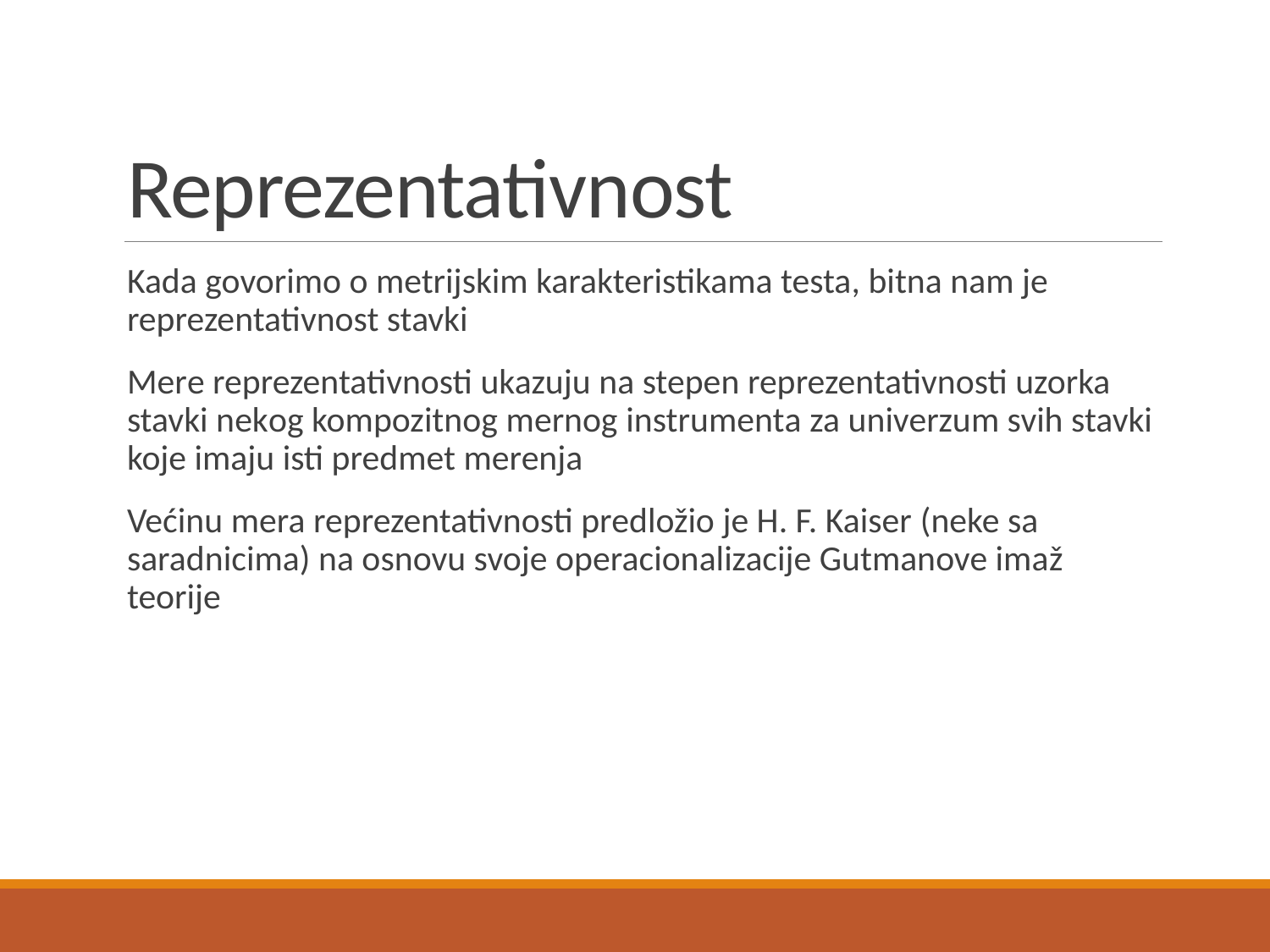

# Reprezentativnost
Kada govorimo o metrijskim karakteristikama testa, bitna nam je reprezentativnost stavki
Mere reprezentativnosti ukazuju na stepen reprezentativnosti uzorka stavki nekog kompozitnog mernog instrumenta za univerzum svih stavki koje imaju isti predmet merenja
Većinu mera reprezentativnosti predložio je H. F. Kaiser (neke sa saradnicima) na osnovu svoje operacionalizacije Gutmanove imaž teorije